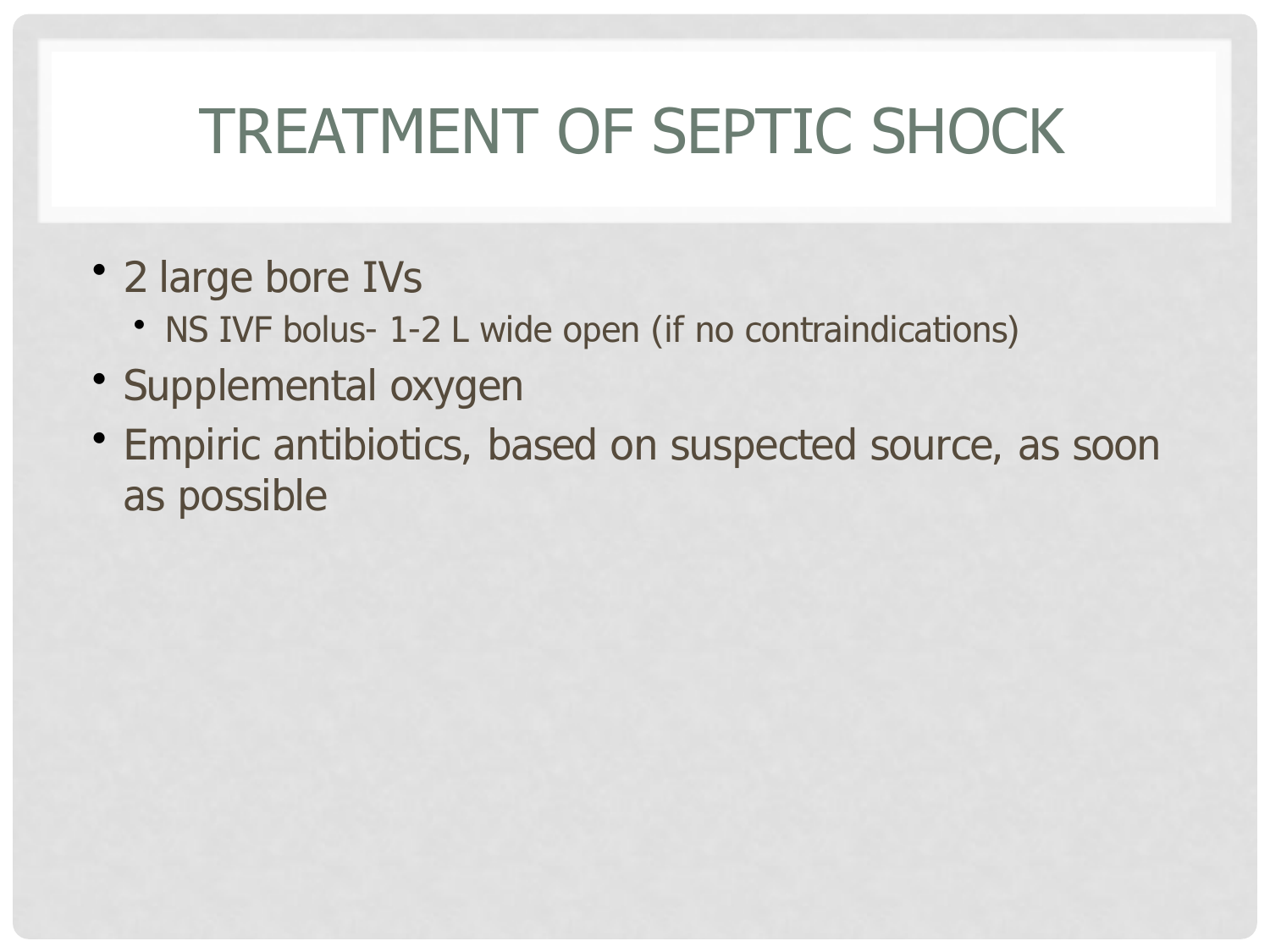

# Treatment of Septic Shock
2 large bore IVs
NS IVF bolus- 1-2 L wide open (if no contraindications)
Supplemental oxygen
Empiric antibiotics, based on suspected source, as soon as possible